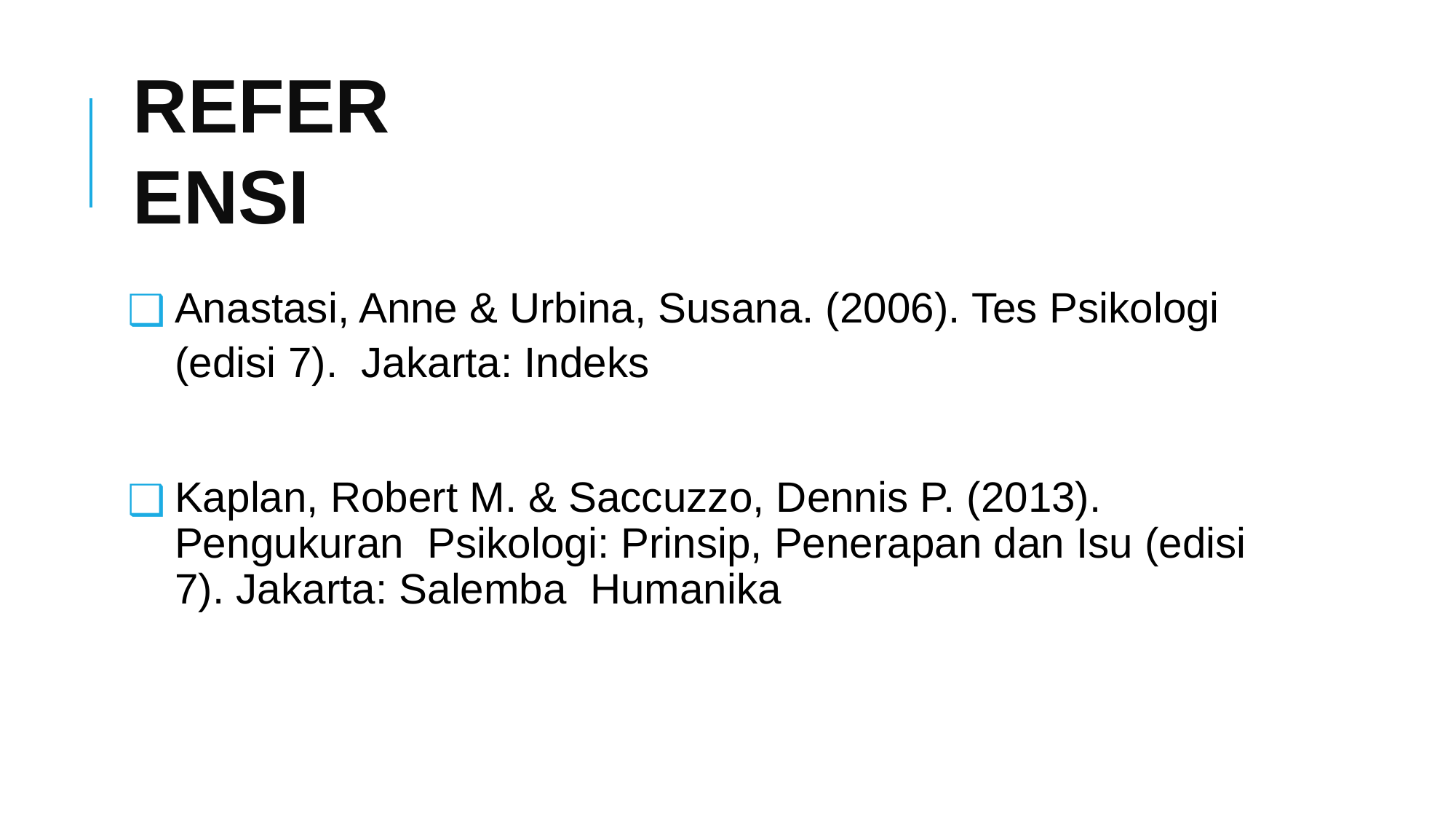

# REFERENSI
Anastasi, Anne & Urbina, Susana. (2006). Tes Psikologi (edisi 7).  Jakarta: Indeks

Kaplan, Robert M. & Saccuzzo, Dennis P. (2013). Pengukuran  Psikologi: Prinsip, Penerapan dan Isu (edisi 7). Jakarta: Salemba  Humanika